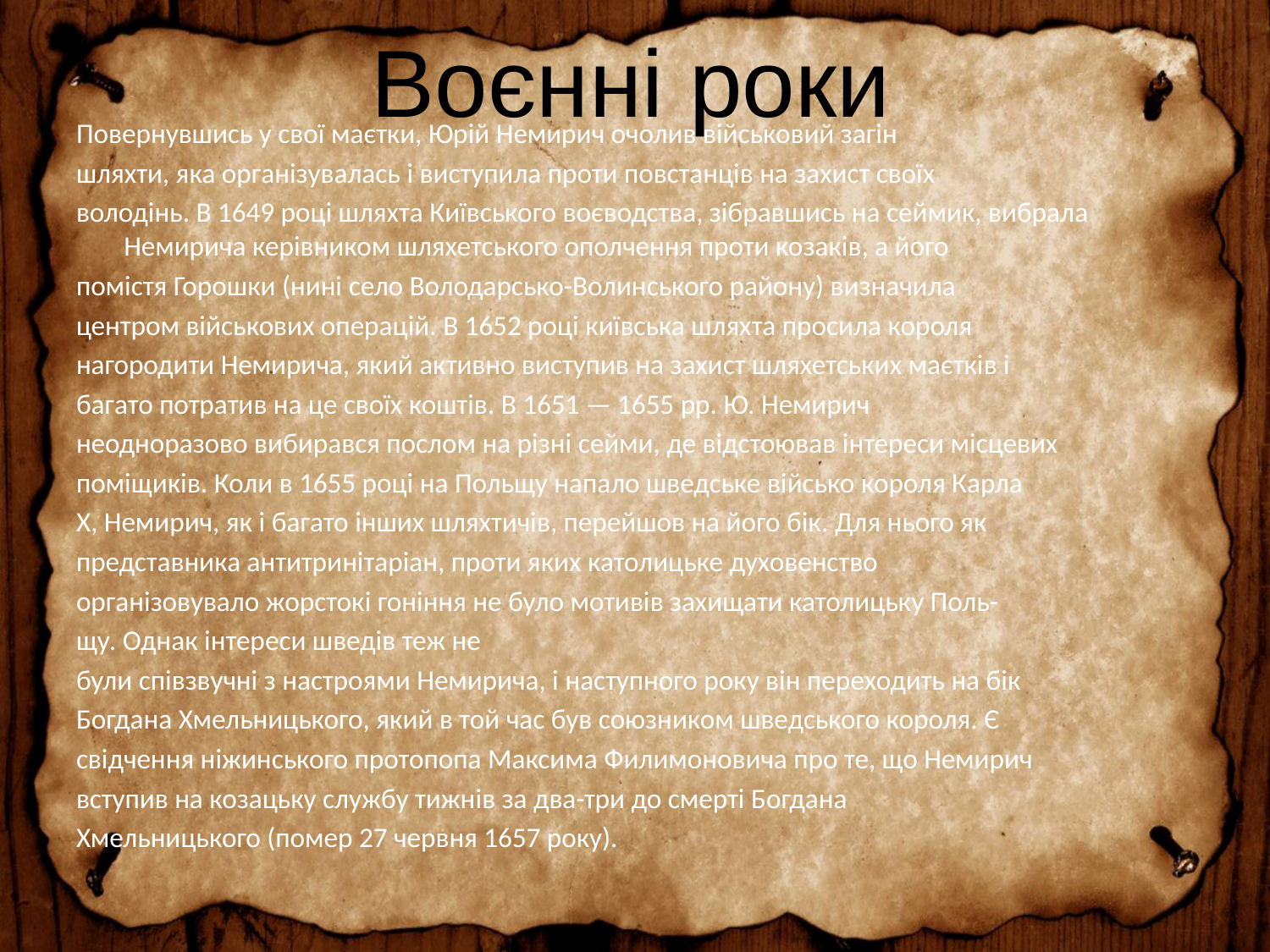

# Воєнні роки
Повернувшись у свої маєтки, Юрій Немирич очолив військовий загін
шляхти, яка організувалась і виступила проти повстанців на захист своїх
володінь. В 1649 році шляхта Київського воєводства, зібравшись на сеймик, вибрала Немирича керівником шляхетського ополчення проти козаків, а його
помістя Горошки (нині село Володарсько-Волинського району) визначила
центром військових операцій. В 1652 році київська шляхта просила короля
нагородити Немирича, який активно виступив на захист шляхетських маєтків і
багато потратив на це своїх коштів. В 1651 — 1655 рр. Ю. Немирич
неодноразово вибирався послом на різні сейми, де відстоював інтереси місцевих
поміщиків. Коли в 1655 році на Польщу напало шведське військо короля Карла
X, Немирич, як і багато інших шляхтичів, перейшов на його бік. Для нього як
представника антитринітаріан, проти яких католицьке духовенство
організовувало жорстокі гоніння не було мотивів захищати католицьку Поль-
щу. Однак інтереси шведів теж не
були співзвучні з настроями Немирича, і наступного року він переходить на бік
Богдана Хмельницького, який в той час був союзником шведського короля. Є
свідчення ніжинського протопопа Максима Филимоновича про те, що Немирич
вступив на козацьку службу тижнів за два-три до смерті Богдана
Хмельницького (помер 27 червня 1657 року).